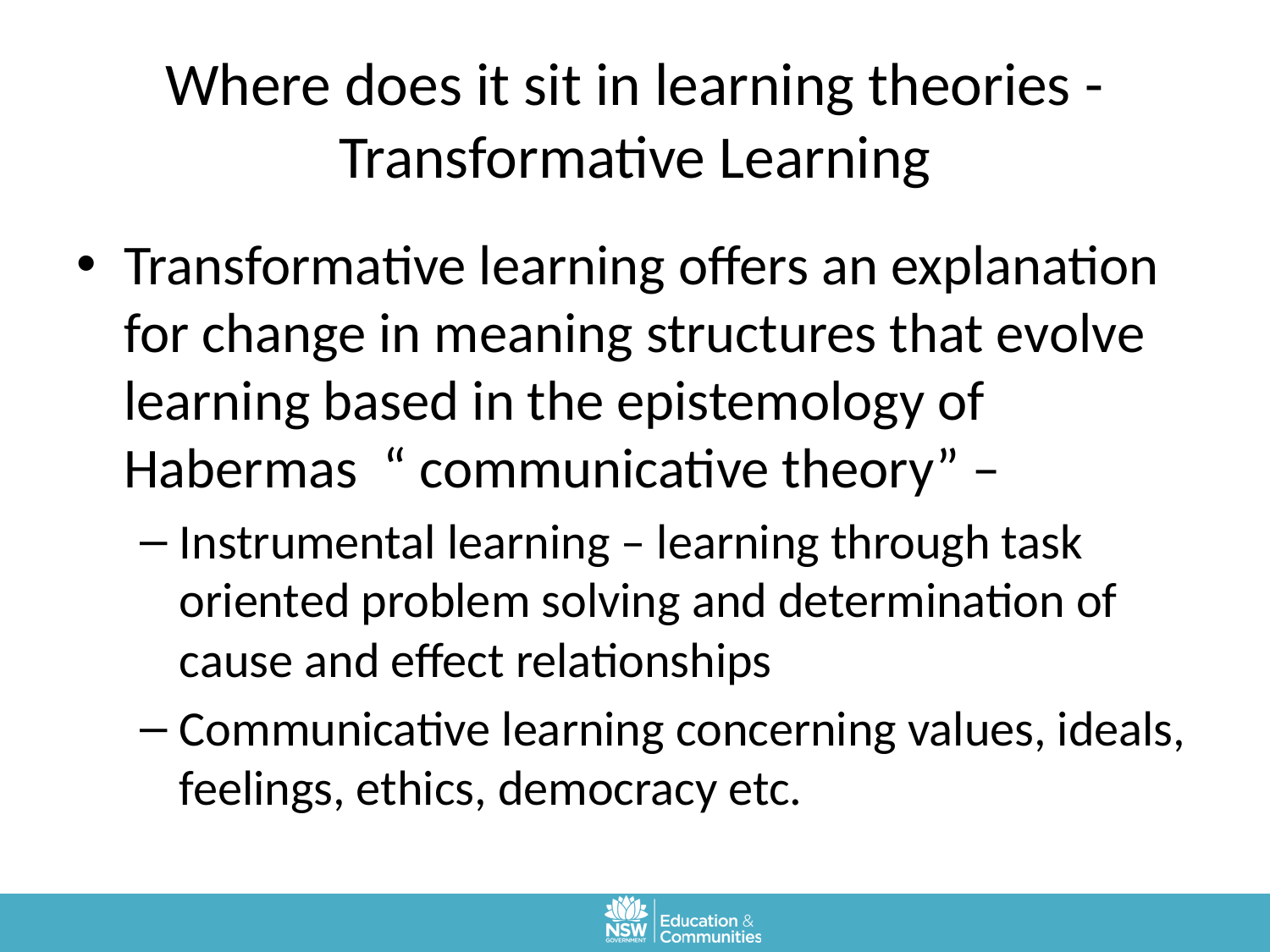

# Where does it sit in learning theories - Transformative Learning
Transformative learning offers an explanation for change in meaning structures that evolve learning based in the epistemology of Habermas  “ communicative theory” –
Instrumental learning – learning through task oriented problem solving and determination of cause and effect relationships
Communicative learning concerning values, ideals, feelings, ethics, democracy etc.